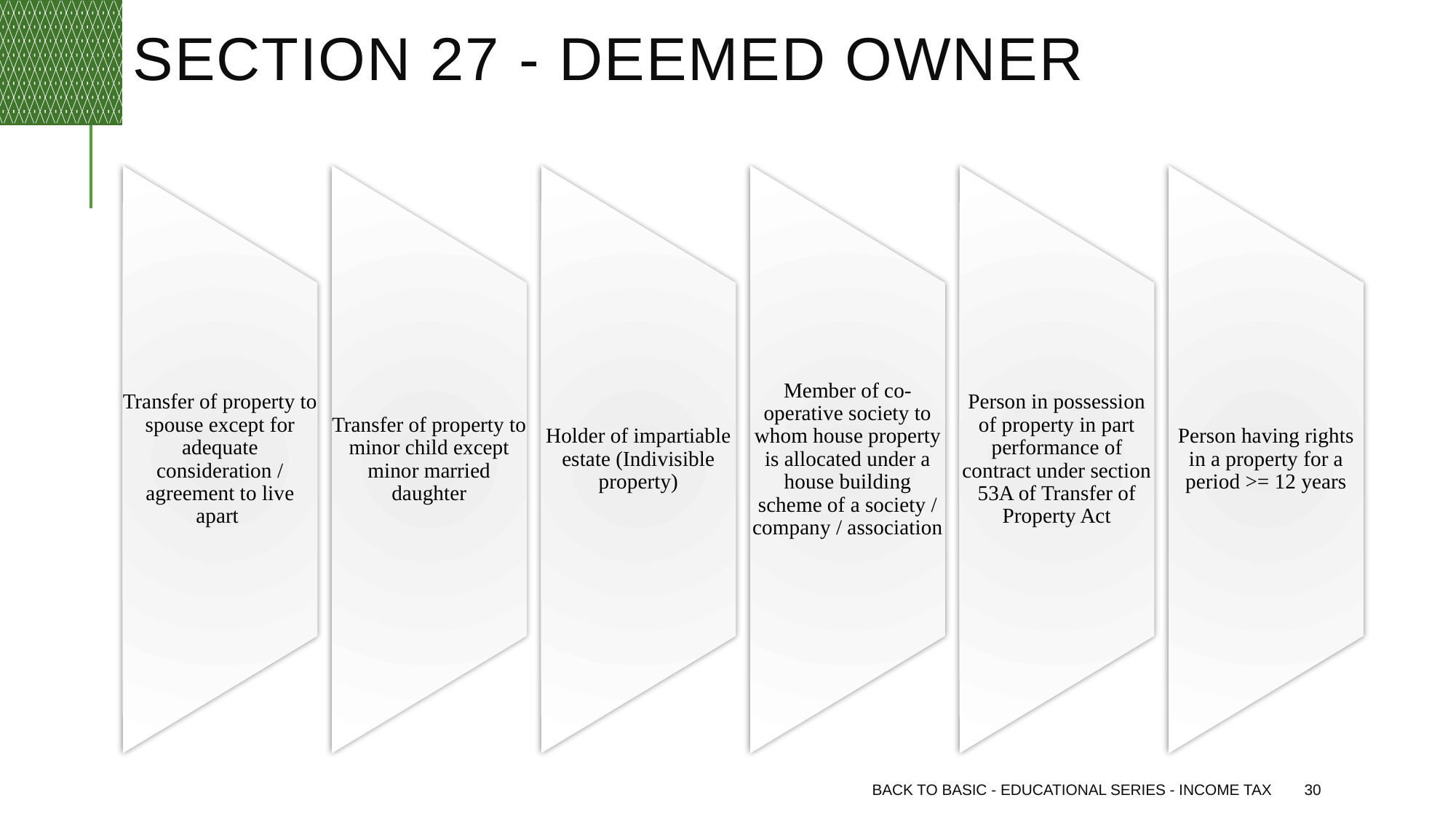

# Section 27 - Deemed owner
Transfer of property to spouse except for adequate consideration / agreement to live apart
Transfer of property to minor child except minor married daughter
Holder of impartiable estate (Indivisible property)
Member of co-operative society to whom house property is allocated under a house building scheme of a society / company / association
Person in possession of property in part performance of contract under section 53A of Transfer of Property Act
Person having rights in a property for a period >= 12 years
Back to Basic - Educational Series - Income Tax
30